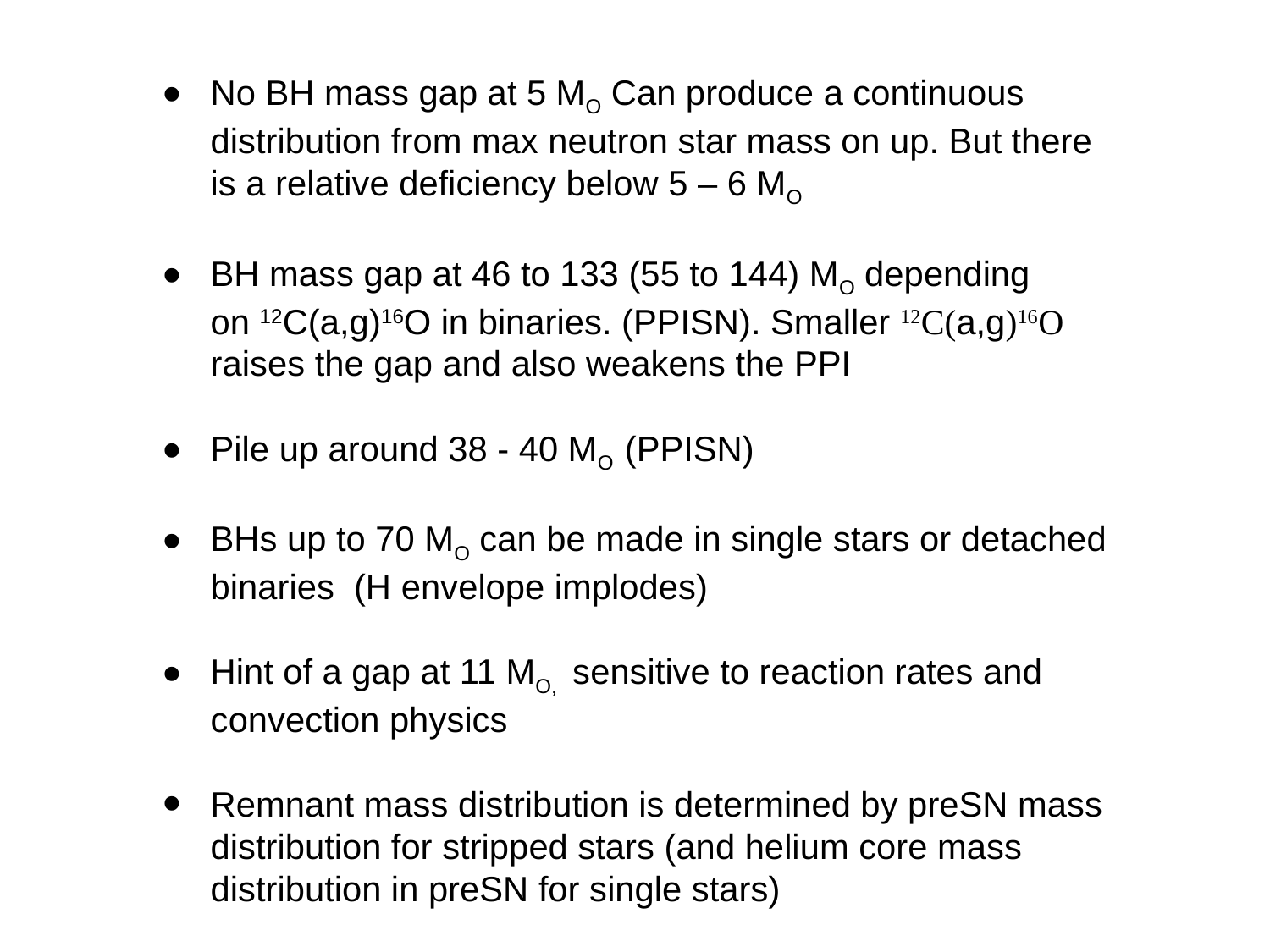

No BH mass gap at 5 MO Can produce a continuous
distribution from max neutron star mass on up. But there
is a relative deficiency below 5 – 6 MO
BH mass gap at 46 to 133 (55 to 144) MO depending
on 12C(a,g)16O in binaries. (PPISN). Smaller 12C(a,g)16O
raises the gap and also weakens the PPI
Pile up around 38 - 40 MO  (PPISN)
BHs up to 70 MO can be made in single stars or detached
binaries  (H envelope implodes)
Hint of a gap at 11 MO,  sensitive to reaction rates and
convection physics
Remnant mass distribution is determined by preSN mass
distribution for stripped stars (and helium core mass
distribution in preSN for single stars)